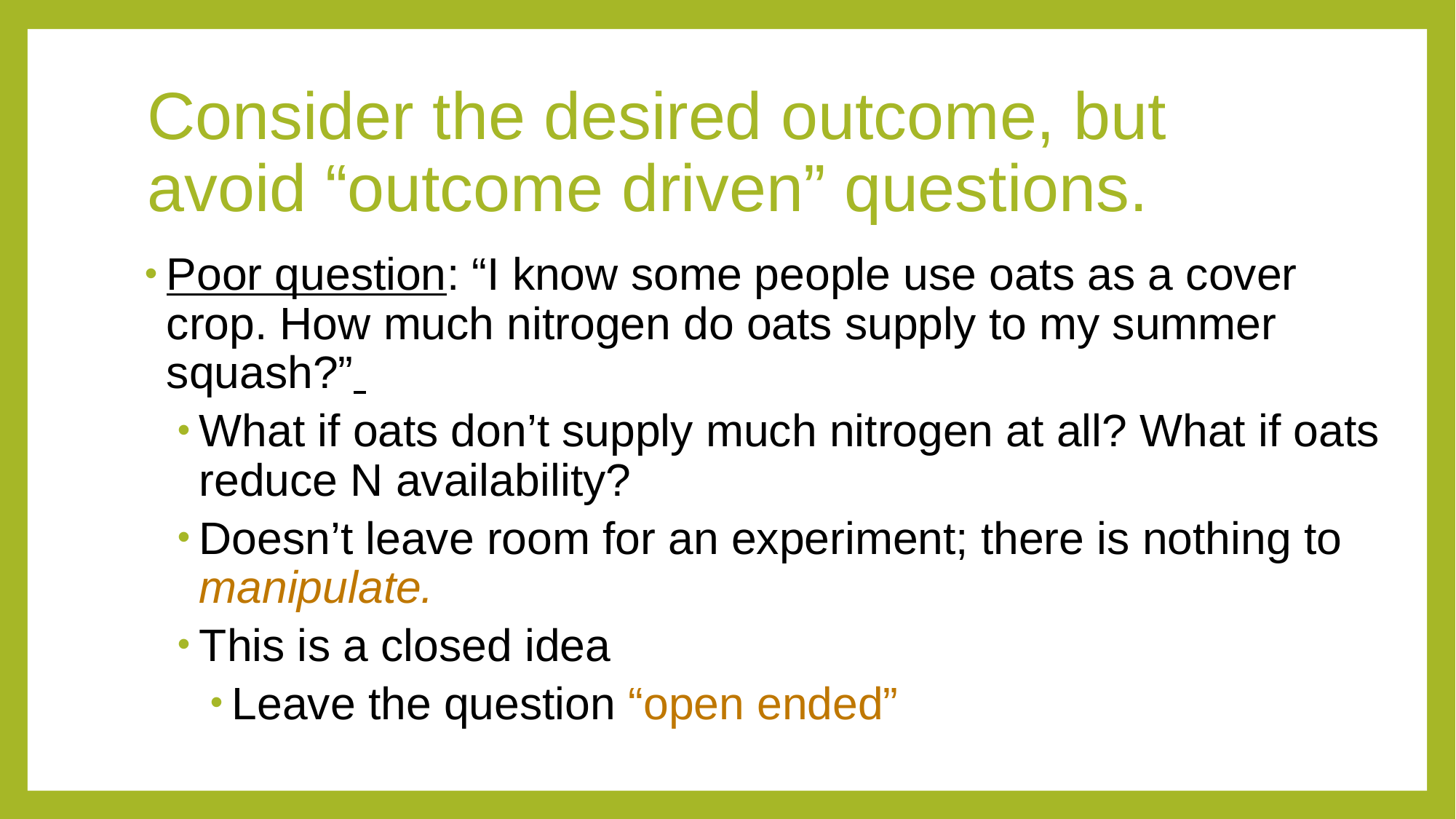

# Consider the desired outcome, but avoid “outcome driven” questions.
Poor question: “I know some people use oats as a cover crop. How much nitrogen do oats supply to my summer squash?”
What if oats don’t supply much nitrogen at all? What if oats reduce N availability?
Doesn’t leave room for an experiment; there is nothing to manipulate.
This is a closed idea
Leave the question “open ended”